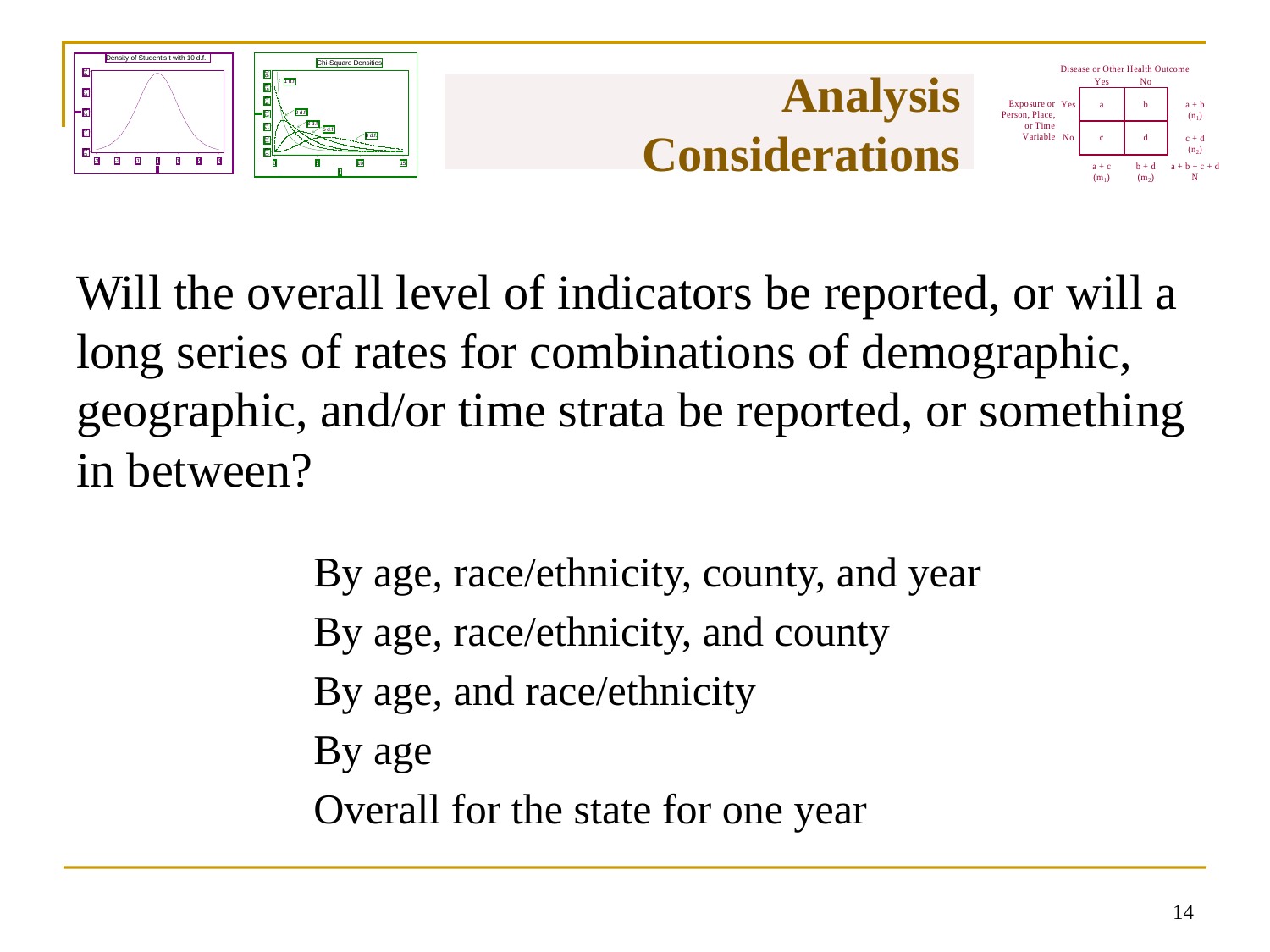

# Analysis Considerations

Will the overall level of indicators be reported, or will a long series of rates for combinations of demographic, geographic, and/or time strata be reported, or something in between?

	By age, race/ethnicity, county, and year
	By age, race/ethnicity, and county
	By age, and race/ethnicity
	By age
	Overall for the state for one year
14